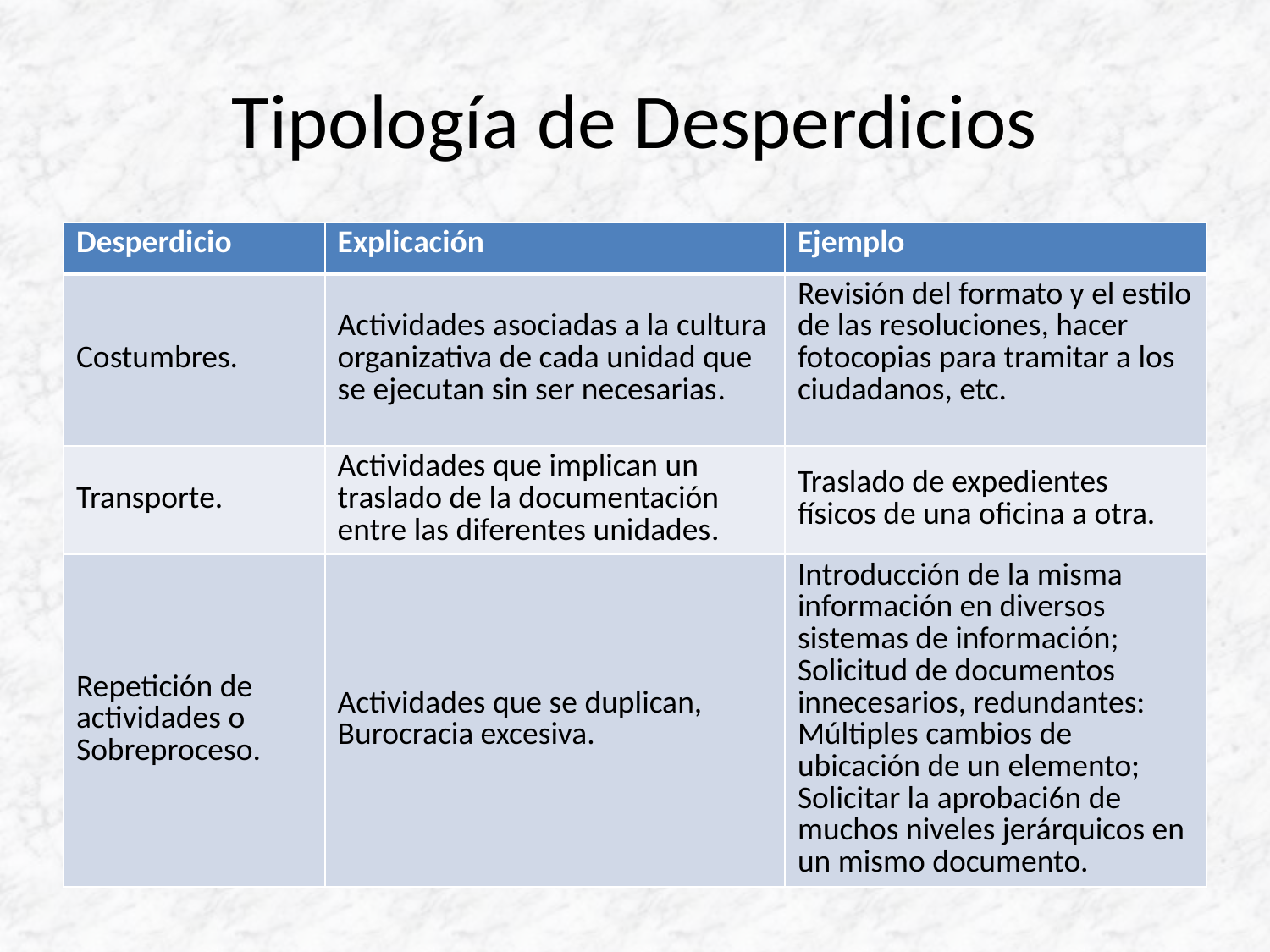

# Tipología de Desperdicios
Repetición de actividades o Sobreproceso. Actividades que se duplican, Burocracia excesiva. P. ej. Introducción de la misma información en diversos sistemas de información; Solicitud de documentos innecesarios, redundantes: Múltiples cambios de ubicación de un elemento; Solicitar la aprobaci6n de muchos niveles jerárquicos en un mismo documento.

| Desperdicio | Explicación | Ejemplo |
| --- | --- | --- |
| Costumbres. | Actividades asociadas a la cultura organizativa de cada unidad que se ejecutan sin ser necesarias. | Revisión del formato y el estilo de las resoluciones, hacer fotocopias para tramitar a los ciudadanos, etc. |
| Transporte. | Actividades que implican un traslado de la documentación entre las diferentes unidades. | Traslado de expedientes físicos de una oficina a otra. |
| Repetición de actividades o Sobreproceso. | Actividades que se duplican, Burocracia excesiva. | Introducción de la misma información en diversos sistemas de información; Solicitud de documentos innecesarios, redundantes: Múltiples cambios de ubicación de un elemento; Solicitar la aprobaci6n de muchos niveles jerárquicos en un mismo documento. |